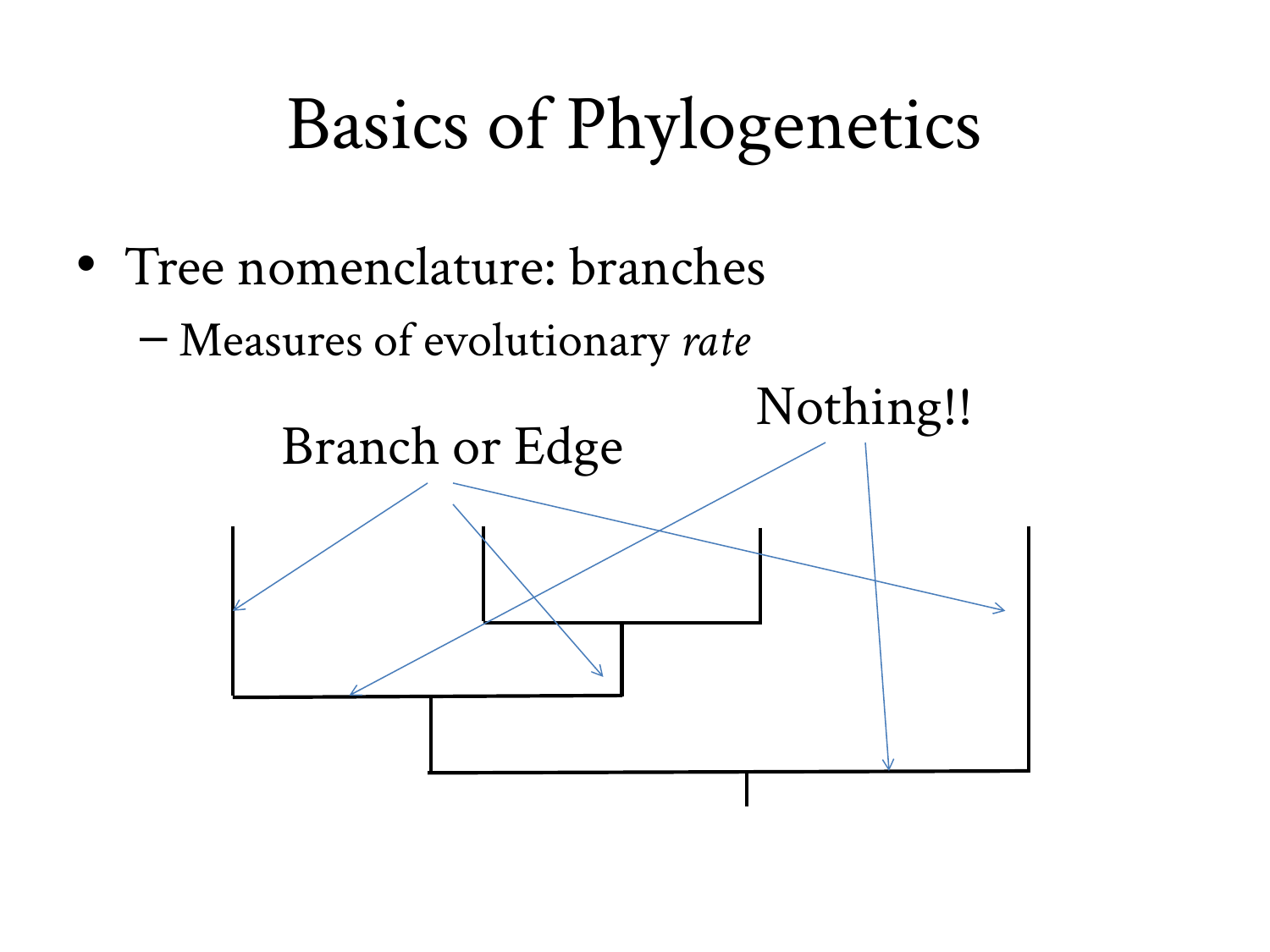

# Basics of Phylogenetics
Tree nomenclature: branches
Measures of evolutionary rate
Nothing!!
Branch or Edge